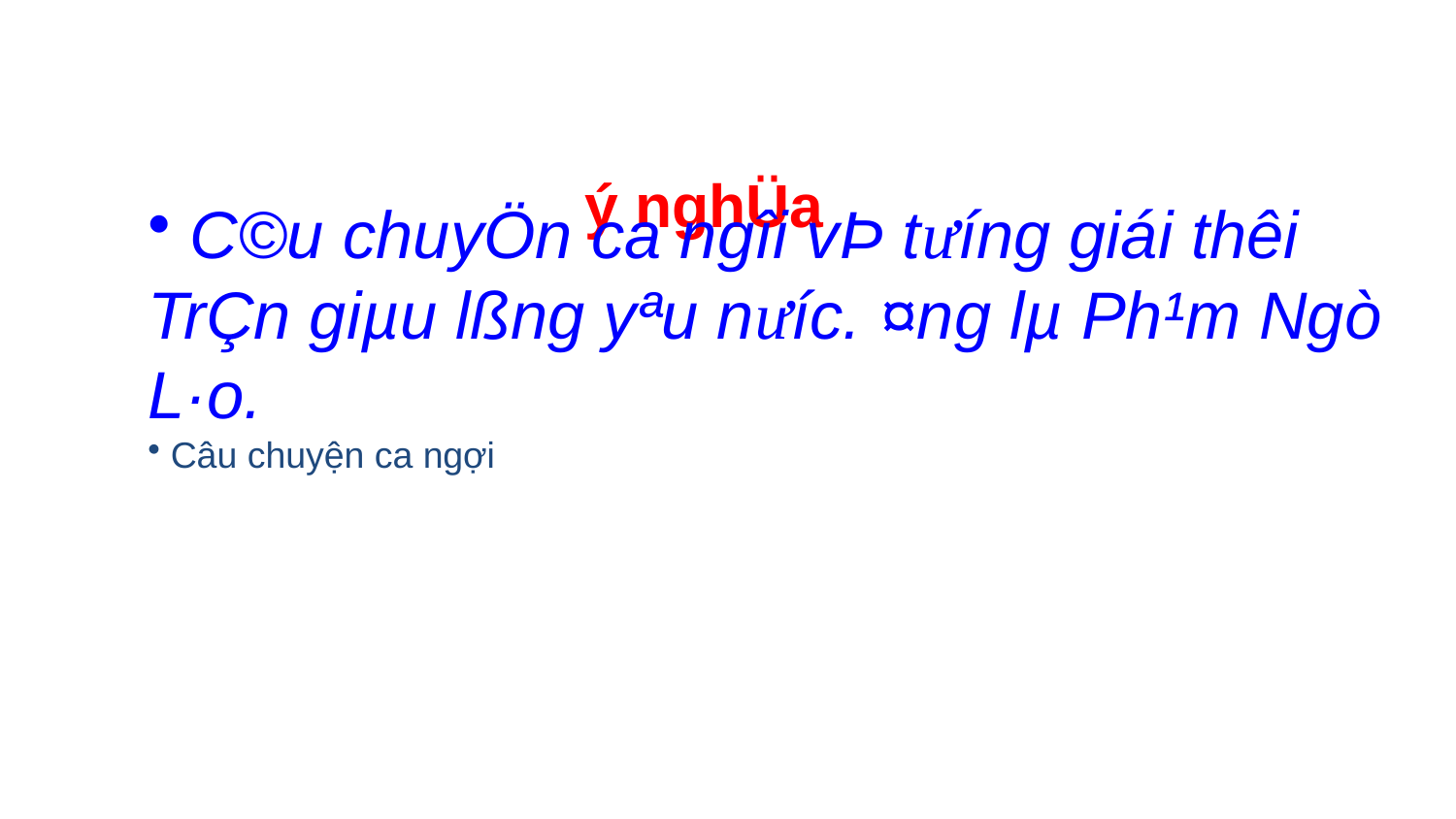

ý nghÜa
 C©u chuyÖn ca ngîi vÞ t­ưíng giái thêi TrÇn giµu lßng yªu n­ưíc. ¤ng lµ Ph¹m Ngò L·o.
 Câu chuyện ca ngợi